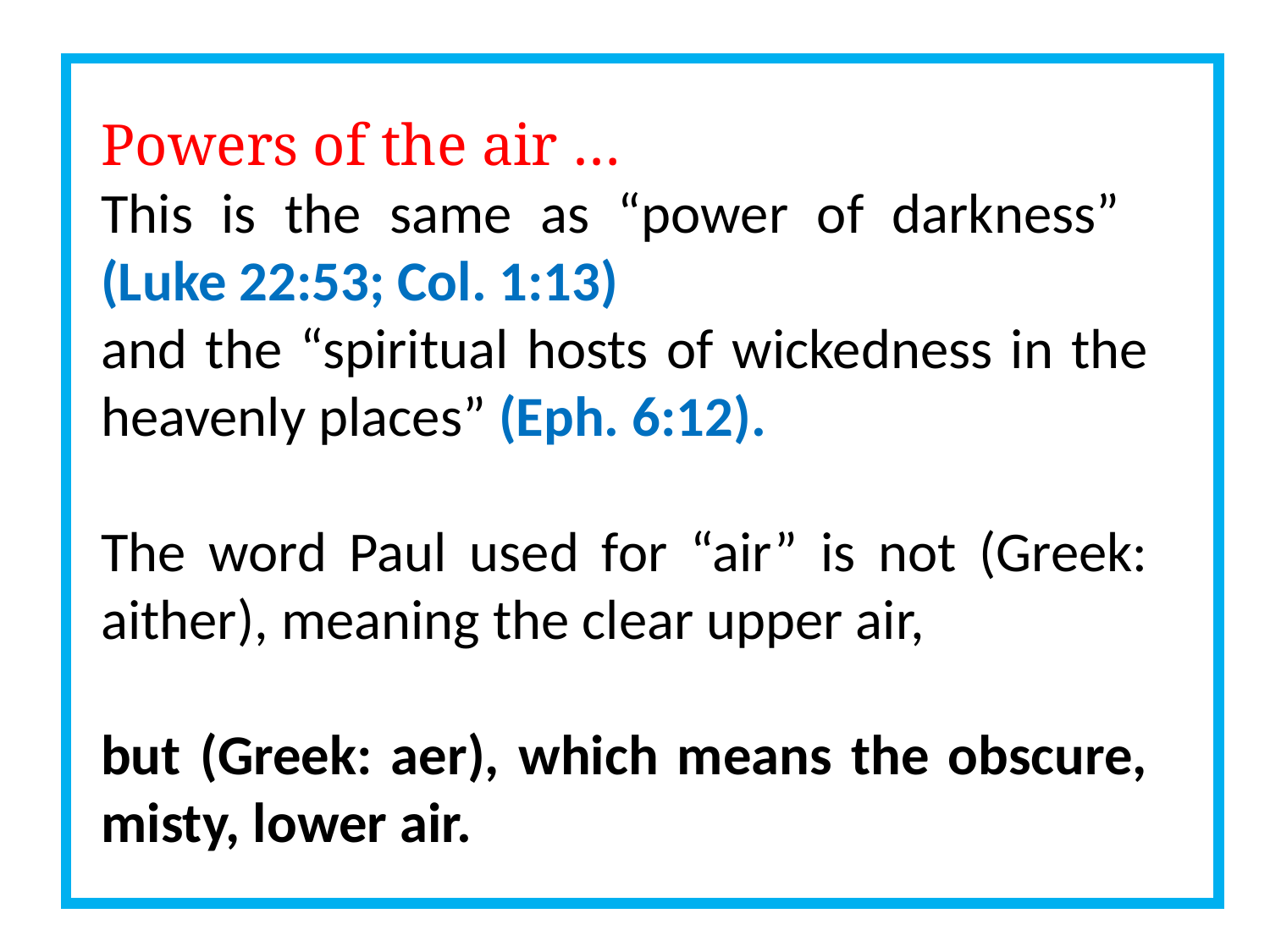

Powers of the air …
This is the same as “power of darkness”  (Luke 22:53; Col. 1:13)
and the “spiritual hosts of wickedness in the heavenly places” (Eph. 6:12).

The word Paul used for “air” is not (Greek: aither), meaning the clear upper air,

but (Greek: aer), which means the obscure, misty, lower air.